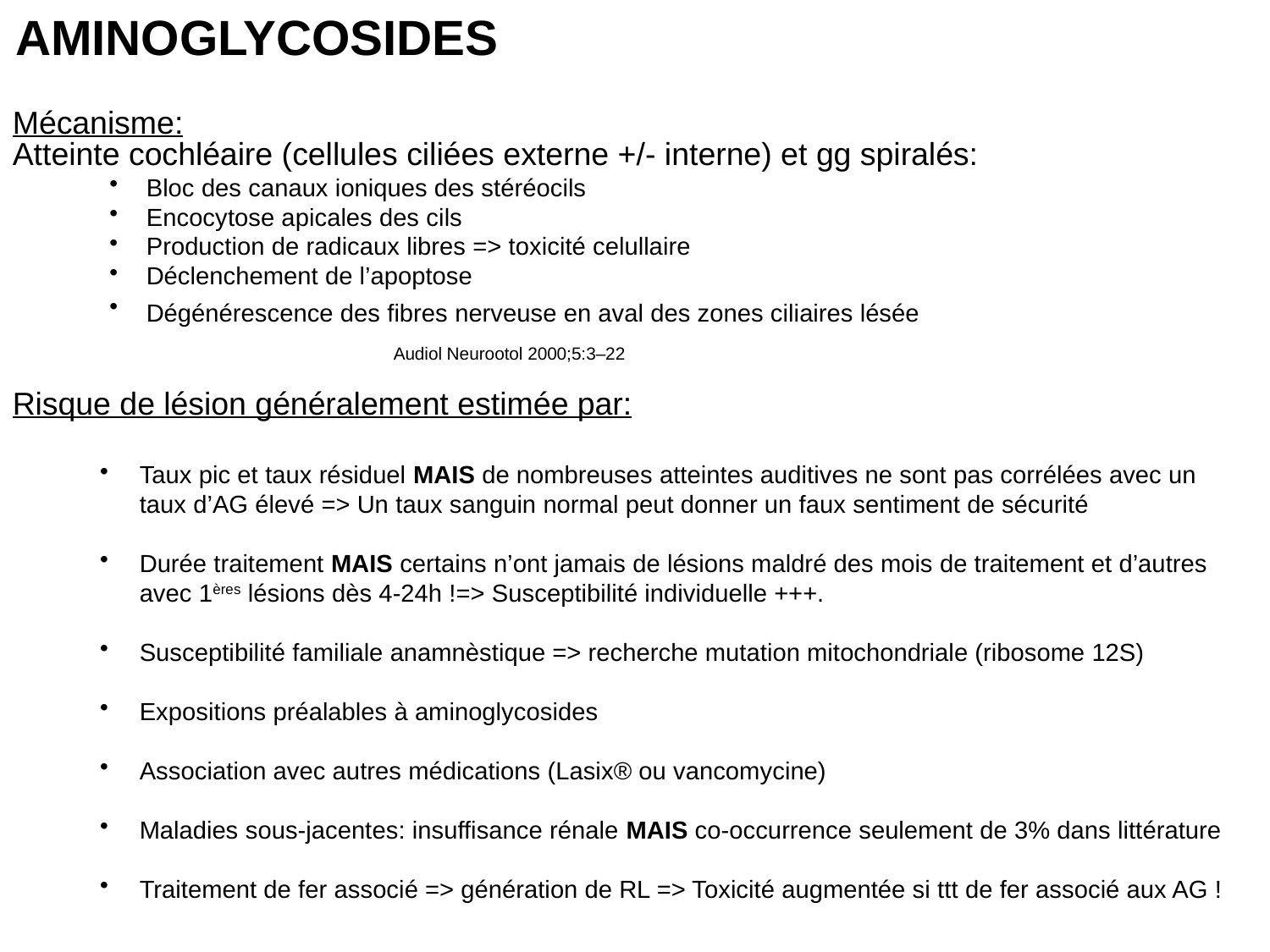

AMINOGLYCOSIDES
Mécanisme:
Atteinte cochléaire (cellules ciliées externe +/- interne) et gg spiralés:
 Bloc des canaux ioniques des stéréocils
 Encocytose apicales des cils
 Production de radicaux libres => toxicité celullaire
 Déclenchement de l’apoptose
 Dégénérescence des fibres nerveuse en aval des zones ciliaires lésée				Audiol Neurootol 2000;5:3–22
Risque de lésion généralement estimée par:

Taux pic et taux résiduel MAIS de nombreuses atteintes auditives ne sont pas corrélées avec un taux d’AG élevé => Un taux sanguin normal peut donner un faux sentiment de sécurité

Durée traitement MAIS certains n’ont jamais de lésions maldré des mois de traitement et d’autres avec 1ères lésions dès 4-24h !=> Susceptibilité individuelle +++.

Susceptibilité familiale anamnèstique => recherche mutation mitochondriale (ribosome 12S)

Expositions préalables à aminoglycosides

Association avec autres médications (Lasix® ou vancomycine)

Maladies sous-jacentes: insuffisance rénale MAIS co-occurrence seulement de 3% dans littérature

Traitement de fer associé => génération de RL => Toxicité augmentée si ttt de fer associé aux AG !